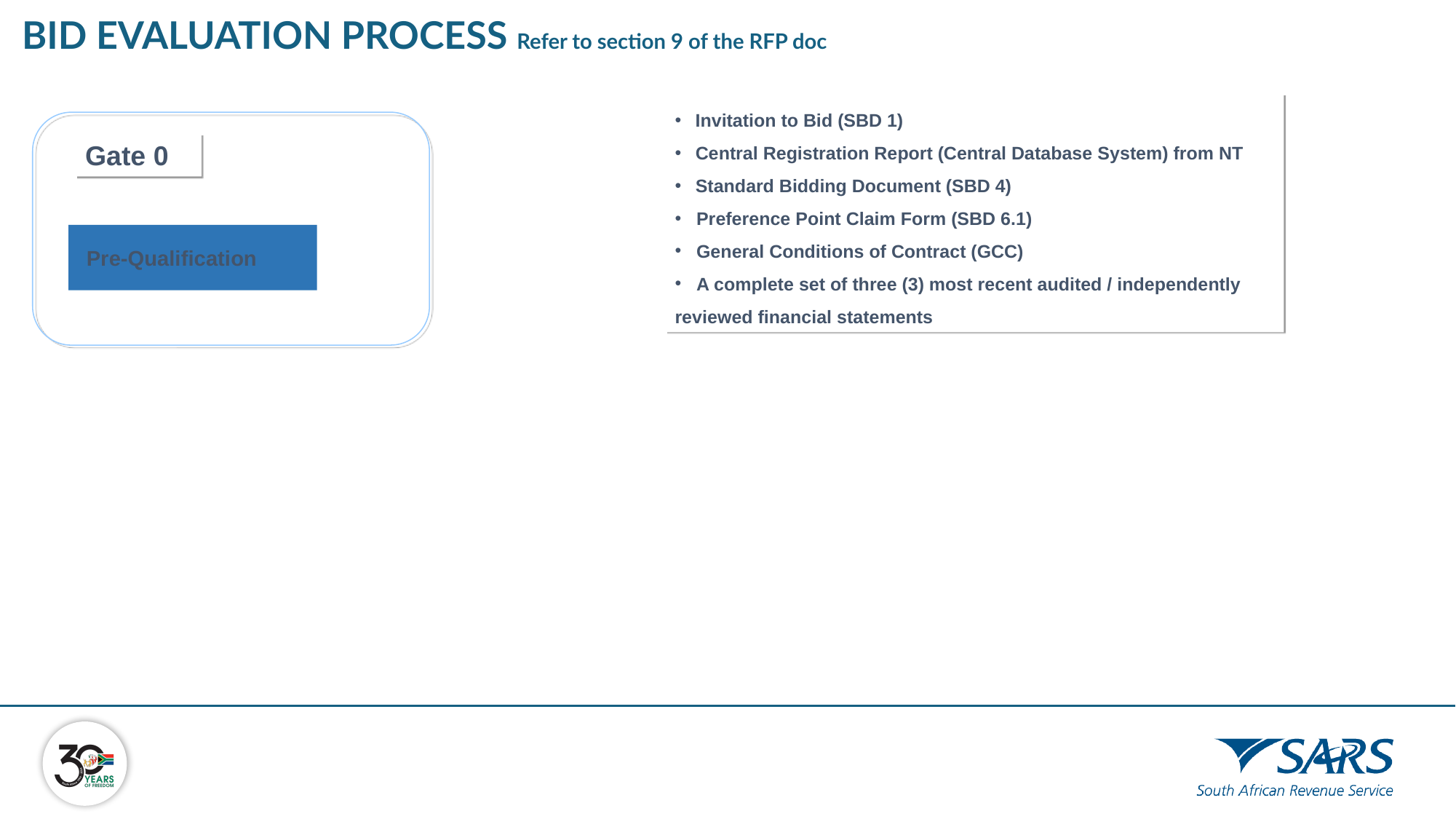

# BID EVALUATION PROCESS Refer to section 9 of the RFP doc
Invitation to Bid (SBD 1)
Central Registration Report (Central Database System) from NT
Standard Bidding Document (SBD 4)
   Preference Point Claim Form (SBD 6.1)
   General Conditions of Contract (GCC)
   A complete set of three (3) most recent audited / independently    reviewed financial statements

Gate 0
Pre-Qualification